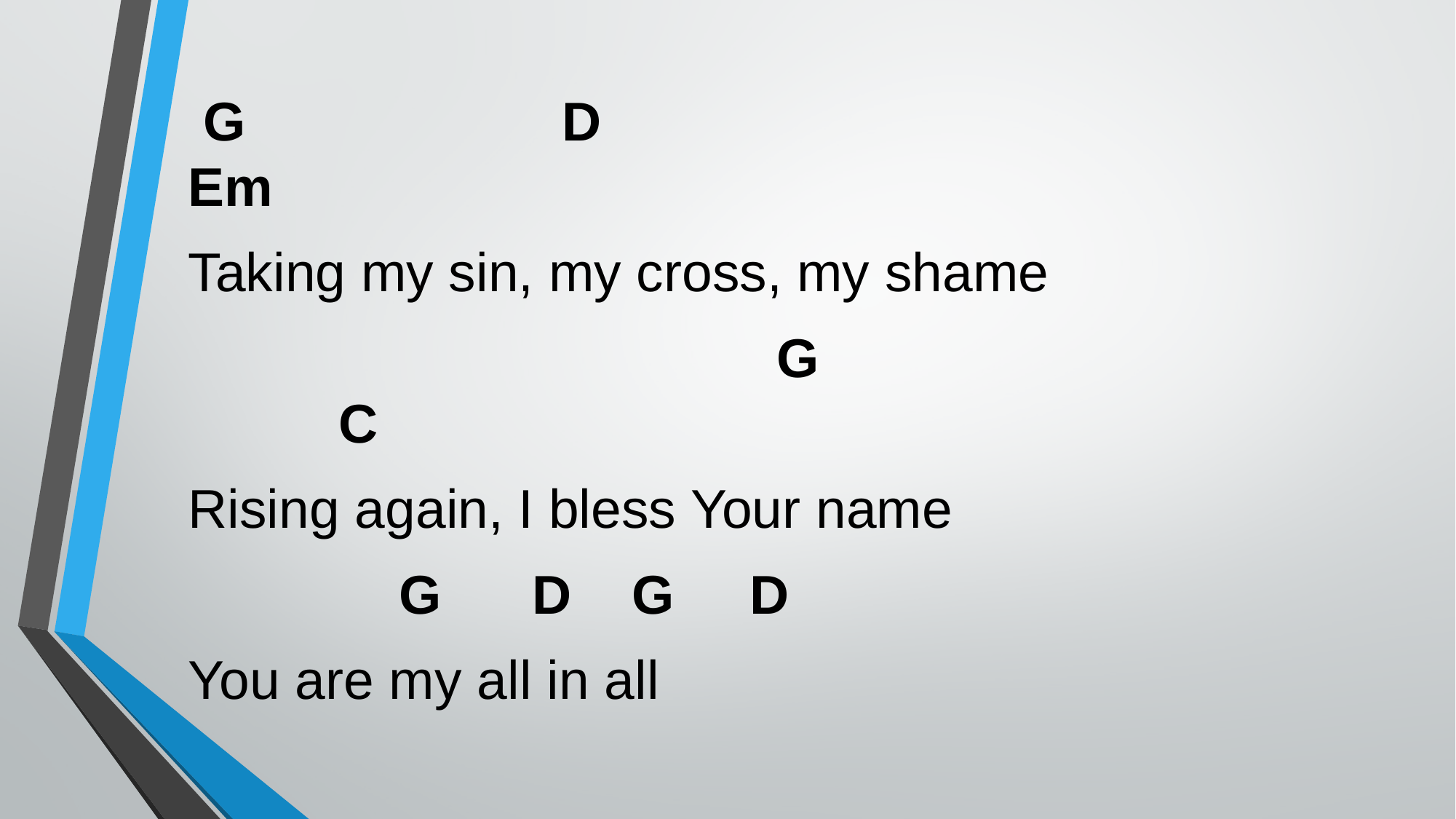

G                     D                                                  Em
Taking my sin, my cross, my shame
                                       G                                              C
Rising again, I bless Your name
              G      D    G     D
You are my all in all